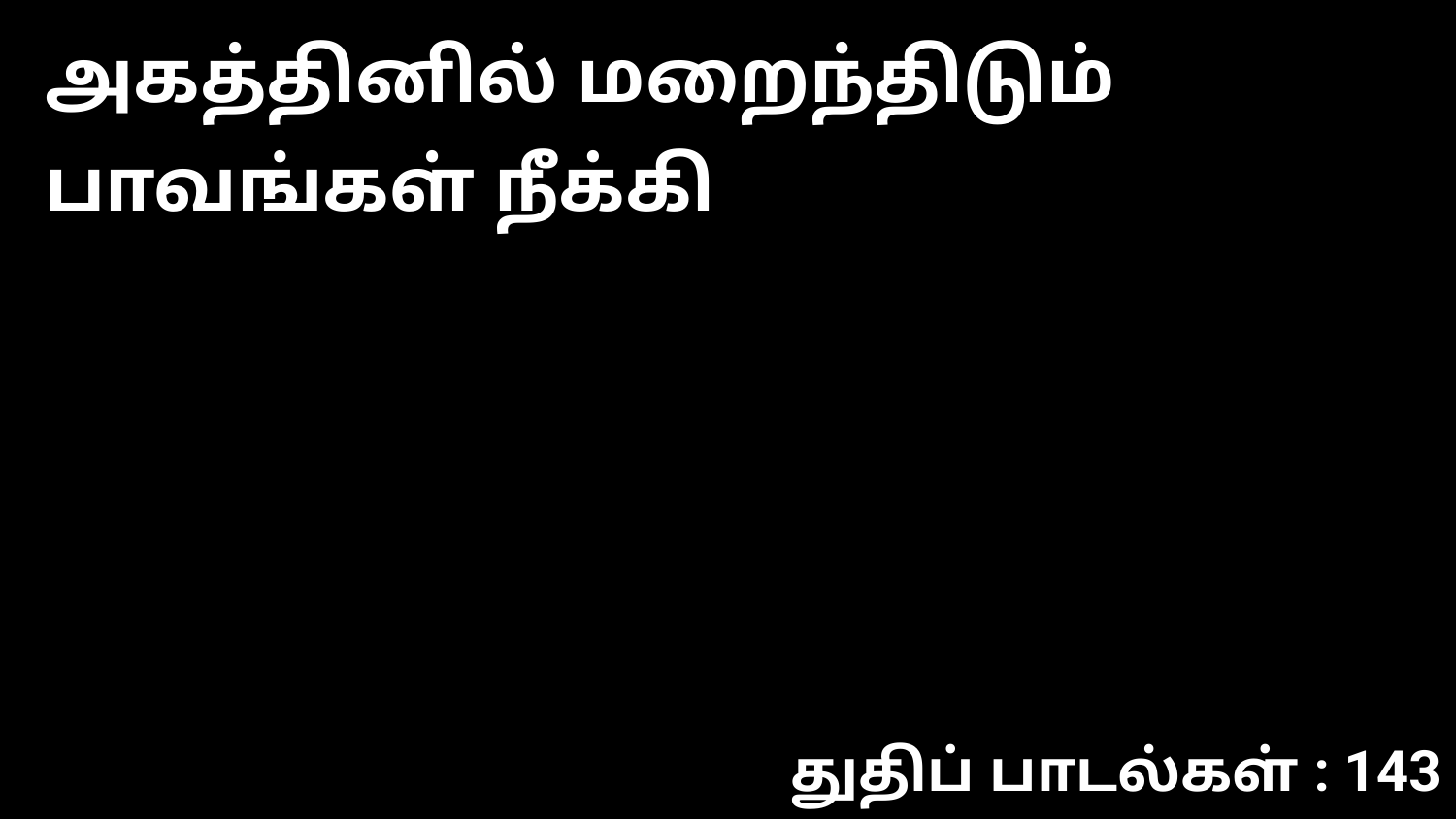

அகத்தினில் மறைந்திடும் பாவங்கள் நீக்கி
துதிப் பாடல்கள் : 143